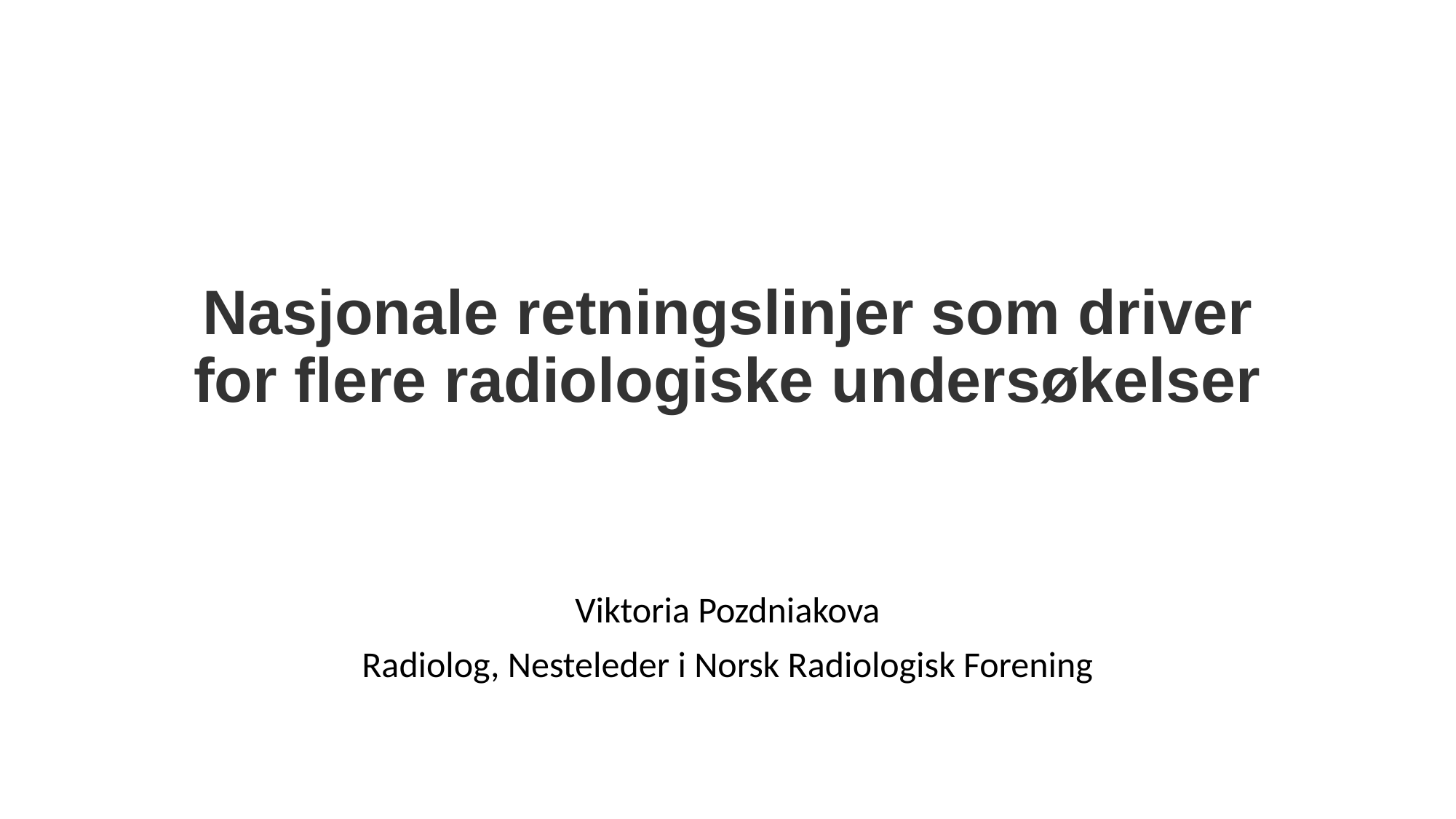

# Nasjonale retningslinjer som driver for flere radiologiske undersøkelser
Viktoria Pozdniakova
Radiolog, Nesteleder i Norsk Radiologisk Forening